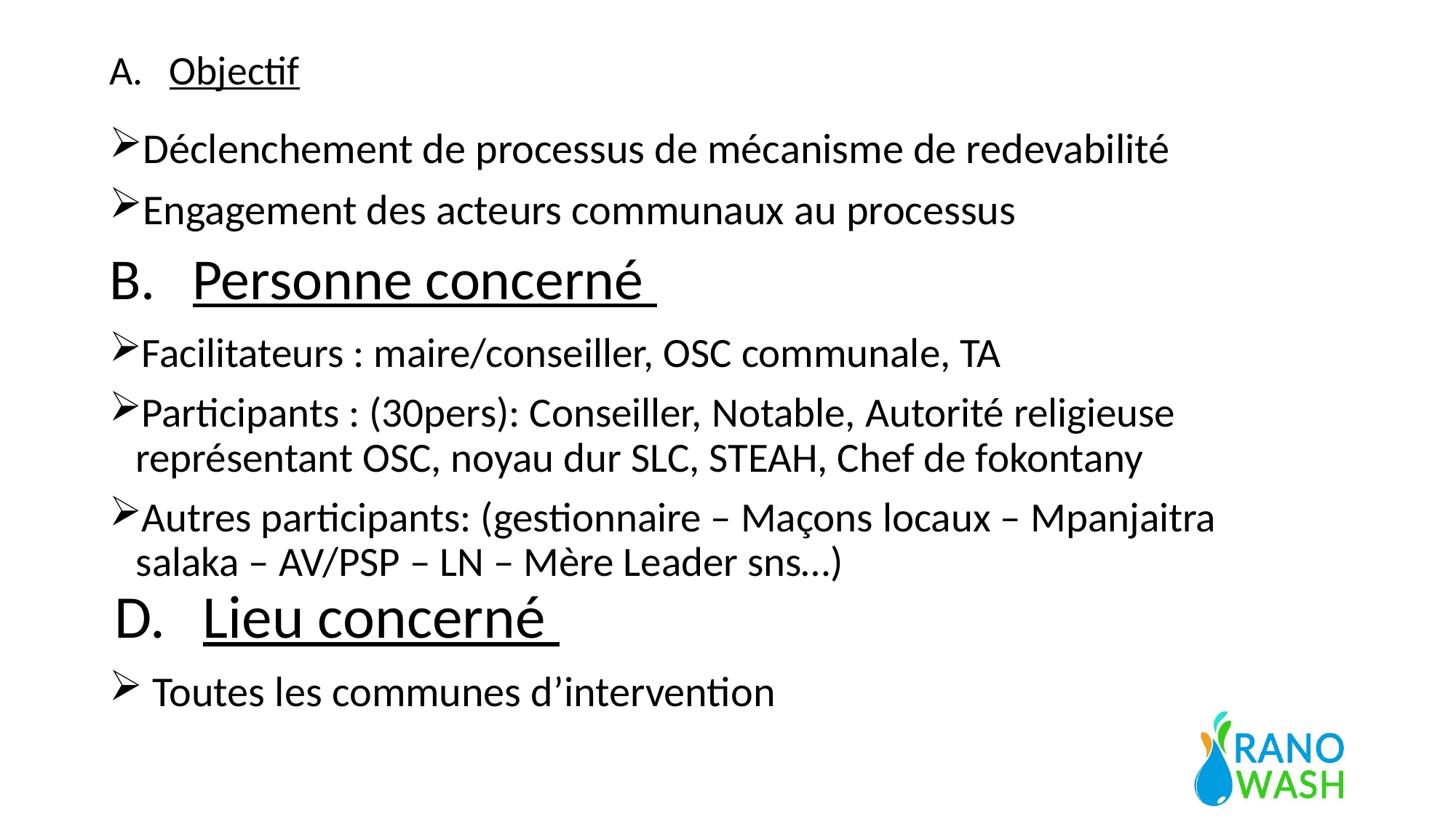

# Objectif
Déclenchement de processus de mécanisme de redevabilité
Engagement des acteurs communaux au processus
Personne concerné
Facilitateurs : maire/conseiller, OSC communale, TA
Participants : (30pers): Conseiller, Notable, Autorité religieuse représentant OSC, noyau dur SLC, STEAH, Chef de fokontany
Autres participants: (gestionnaire – Maçons locaux – Mpanjaitra salaka – AV/PSP – LN – Mère Leader sns…)

Lieu concerné
 Toutes les communes d’intervention